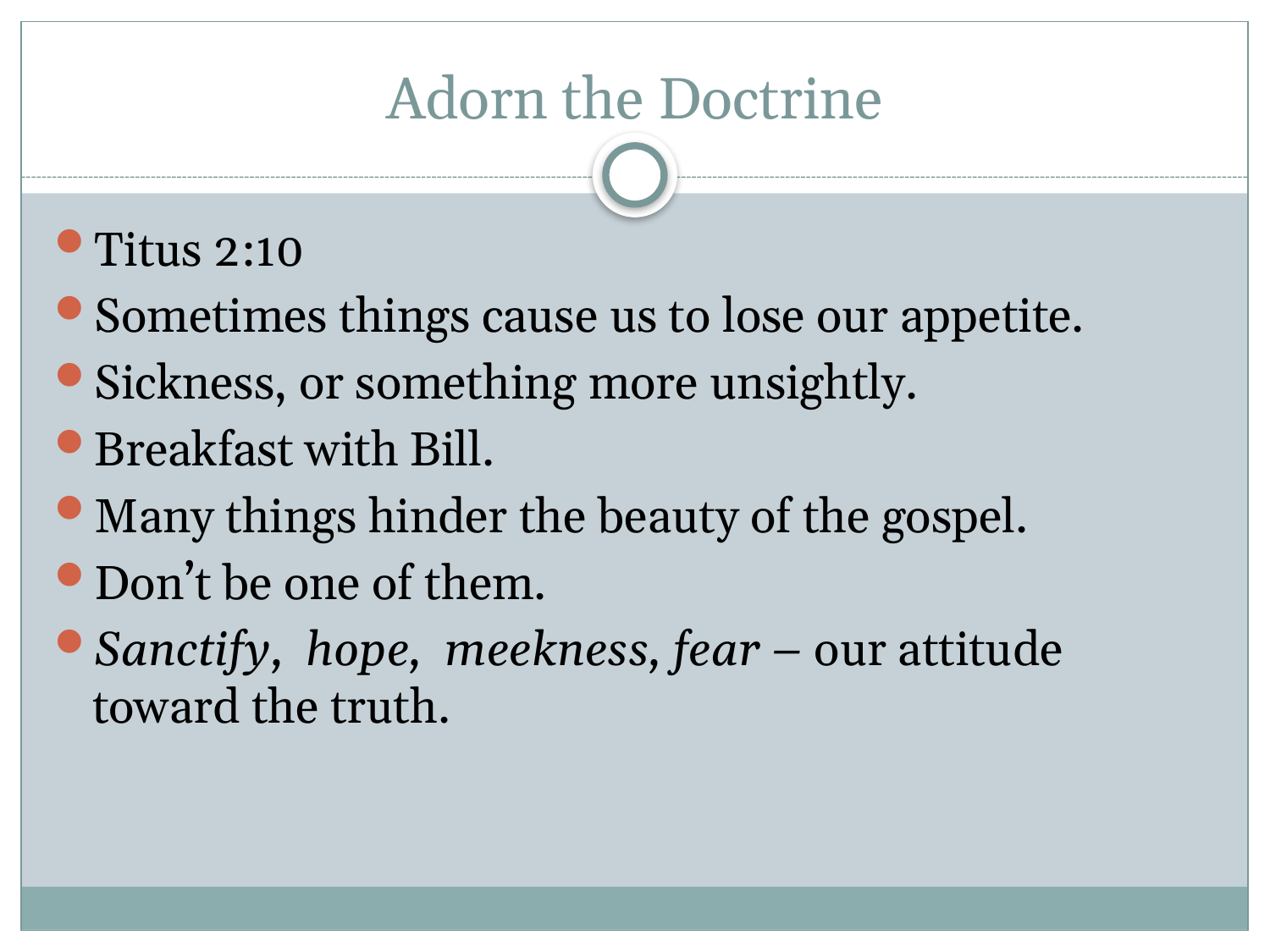

# Adorn the Doctrine
Titus 2:10
Sometimes things cause us to lose our appetite.
Sickness, or something more unsightly.
Breakfast with Bill.
Many things hinder the beauty of the gospel.
Don’t be one of them.
Sanctify,  hope,  meekness, fear – our attitude toward the truth.